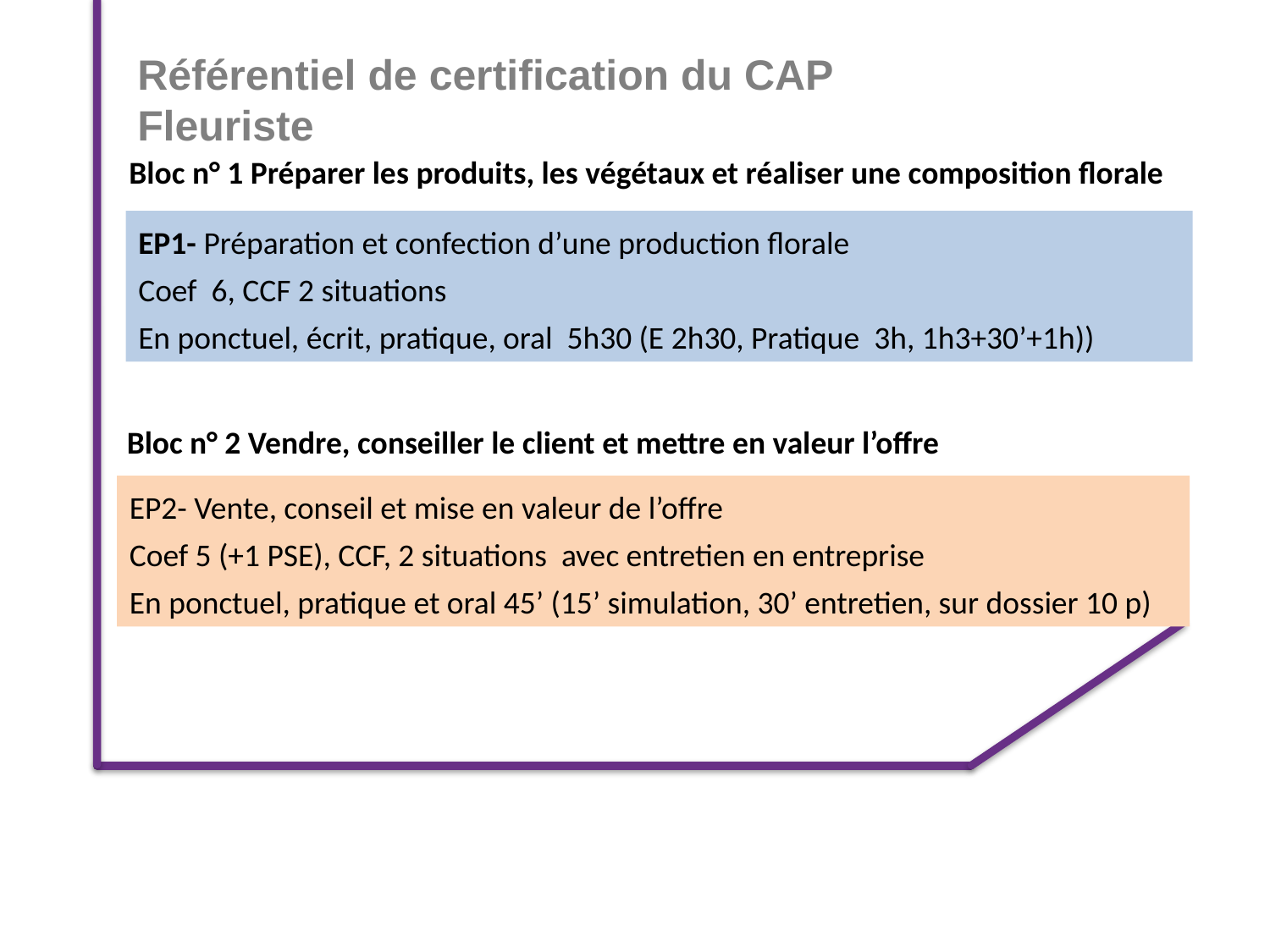

Référentiel de certification du CAP Fleuriste
Bloc n° 1 Préparer les produits, les végétaux et réaliser une composition florale

C 1 Réceptionner, préparer, stocker
C 2 Transformer et confectionner

EP1- Préparation et confection d’une production florale
Coef  6, CCF 2 situations
En ponctuel, écrit, pratique, oral  5h30 (E 2h30, Pratique  3h, 1h3+30’+1h))
Bloc n° 2 Vendre, conseiller le client et mettre en valeur l’offre

C 3 Vendre, conseiller et fidéliser
C 4 Mettre en valeur l’offre

EP2- Vente, conseil et mise en valeur de l’offre
Coef 5 (+1 PSE), CCF, 2 situations  avec entretien en entreprise
En ponctuel, pratique et oral 45’ (15’ simulation, 30’ entretien, sur dossier 10 p)